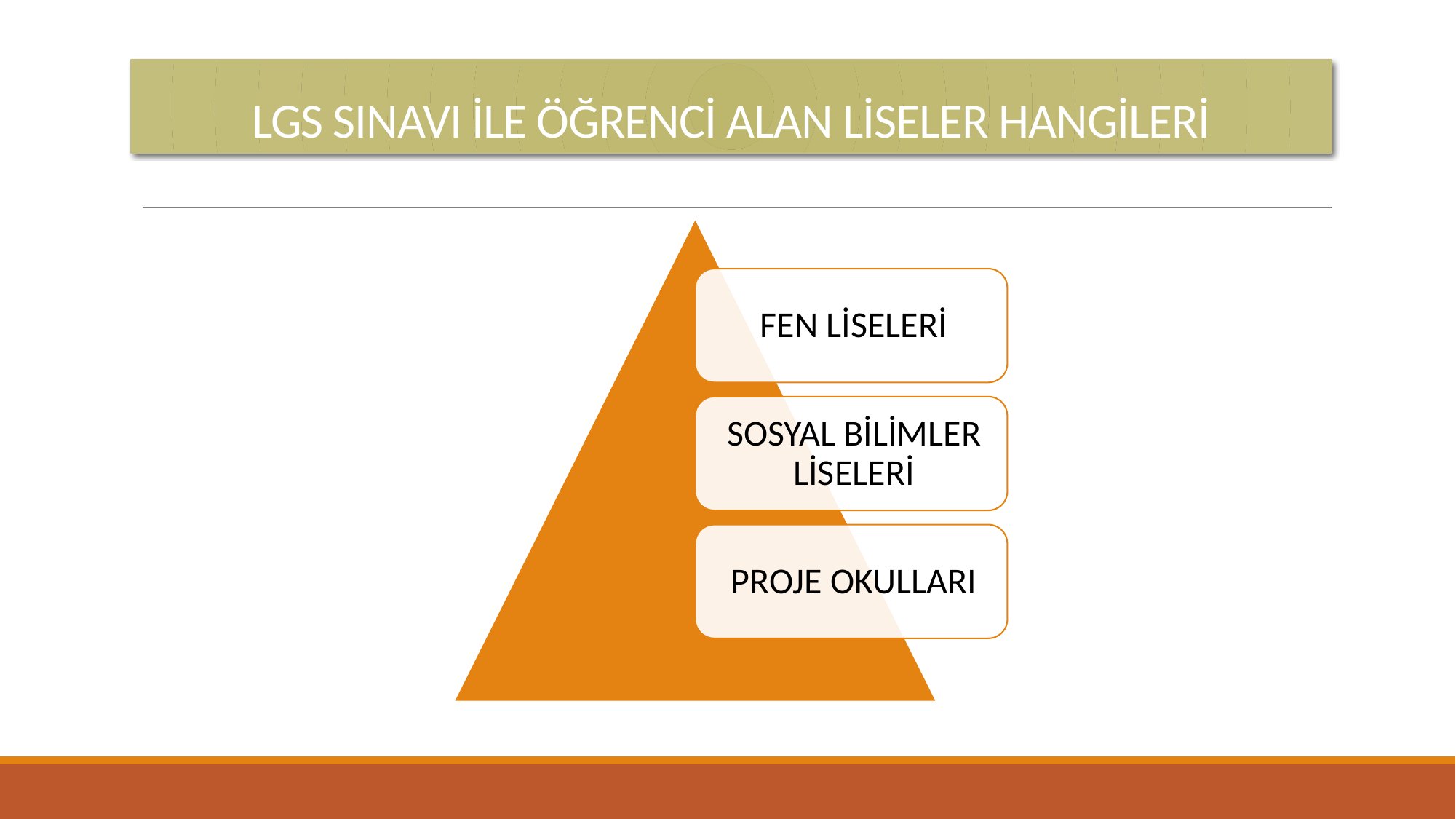

# LGS SINAVI İLE ÖĞRENCİ ALAN LİSELER HANGİLERİ
FEN LİSELERİ
SOSYAL BİLİMLER LİSELERİ
PROJE OKULLARI